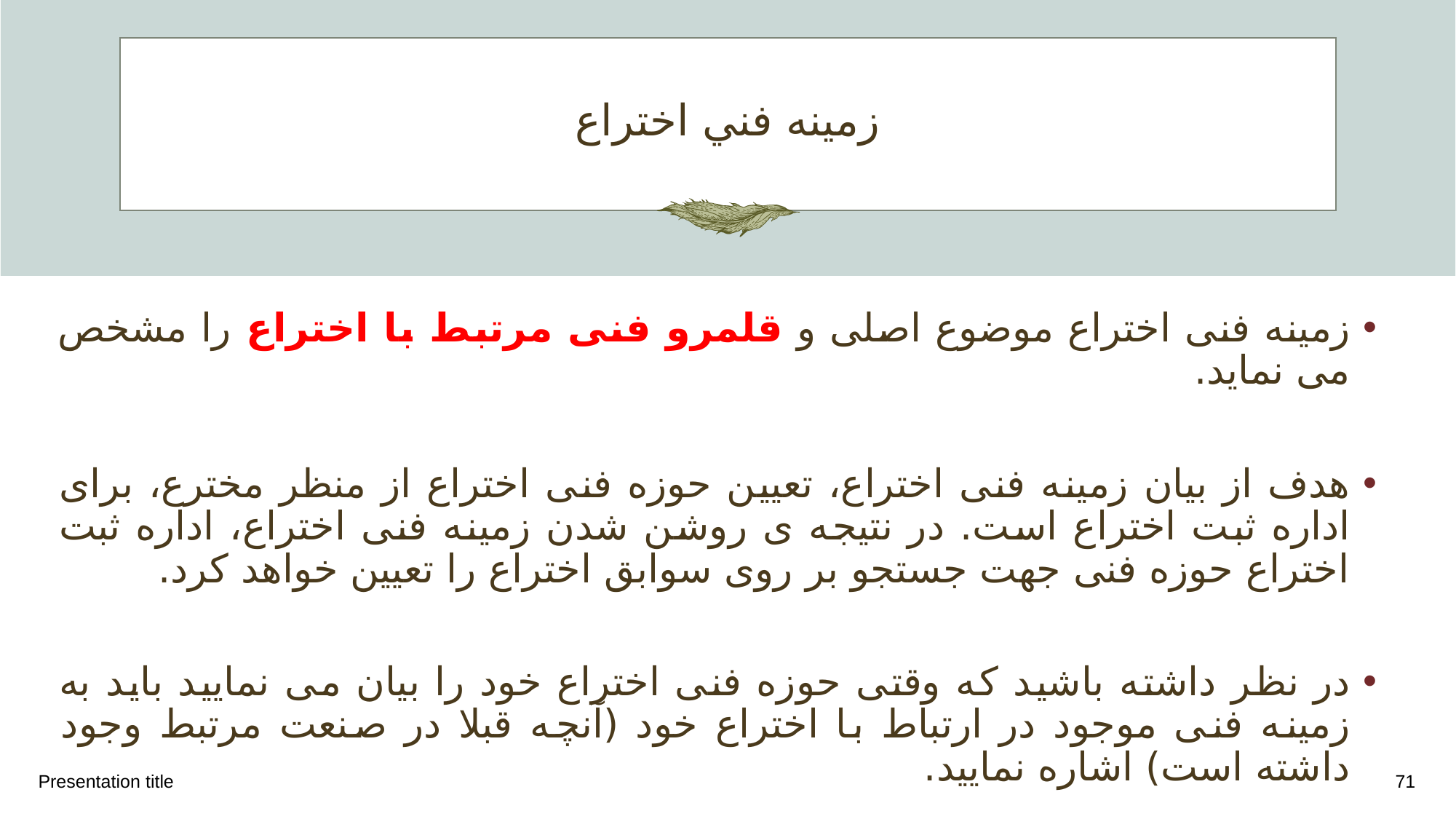

# زمينه فني اختراع
زمینه فنی اختراع موضوع اصلی و قلمرو فنی مرتبط با اختراع را مشخص می نماید.

هدف از بیان زمینه فنی اختراع، تعیین حوزه فنی اختراع از منظر مخترع، برای اداره ثبت اختراع است. در نتیجه ی روشن شدن زمینه فنی اختراع، اداره ثبت اختراع حوزه فنی جهت جستجو بر روی سوابق اختراع را تعیین خواهد کرد.

در نظر داشته باشید که وقتی حوزه فنی اختراع خود را بیان می نمایید باید به زمینه فنی موجود در ارتباط با اختراع خود (آنچه قبلا در صنعت مرتبط وجود داشته است) اشاره نمایید.

Presentation title
71